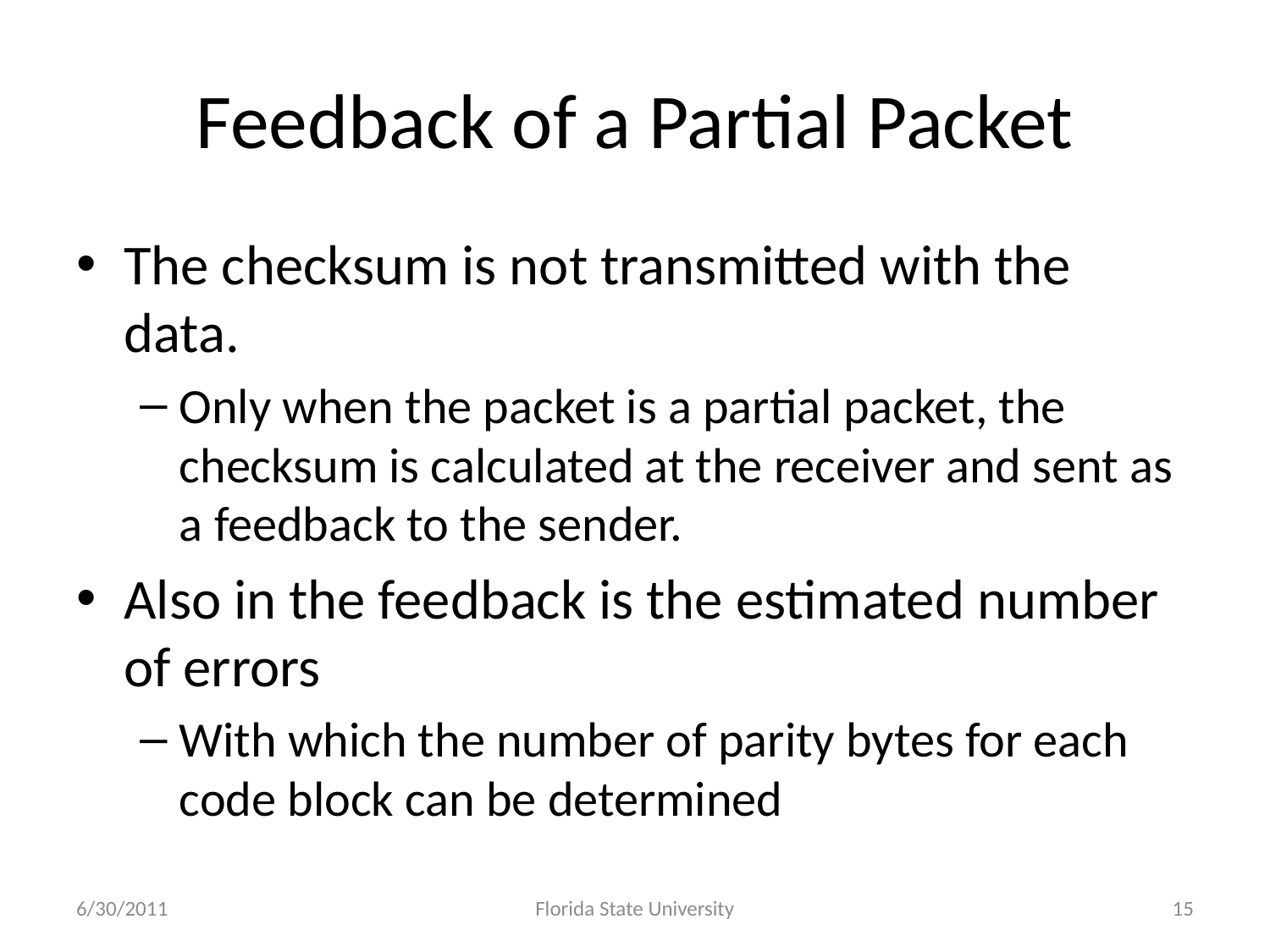

# Feedback of a Partial Packet
The checksum is not transmitted with the data.
Only when the packet is a partial packet, the checksum is calculated at the receiver and sent as a feedback to the sender.
Also in the feedback is the estimated number of errors
With which the number of parity bytes for each code block can be determined
6/30/2011
Florida State University
15